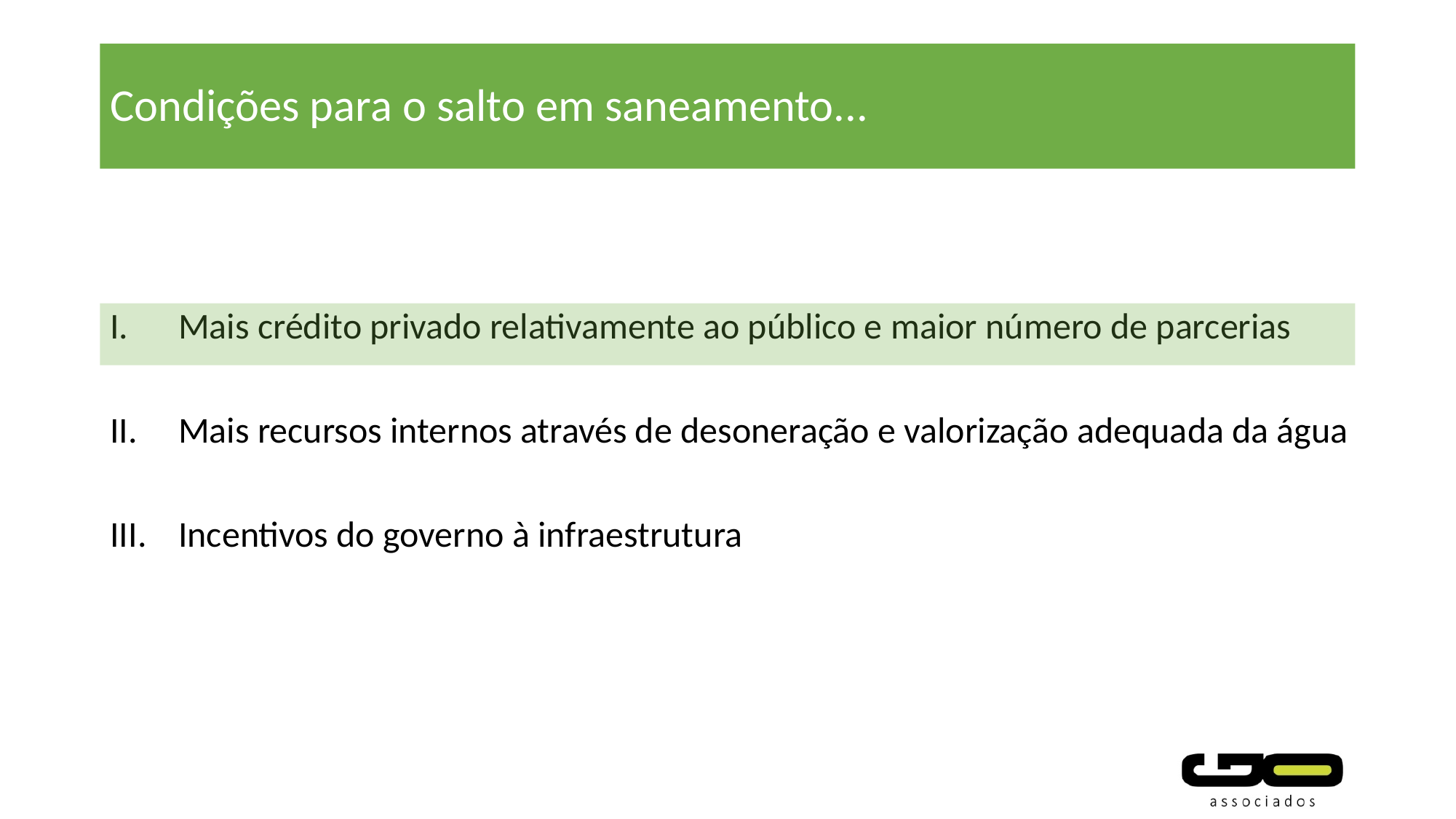

# Condições para o salto em saneamento...

Mais crédito privado relativamente ao público e maior número de parcerias
Mais recursos internos através de desoneração e valorização adequada da água
Incentivos do governo à infraestrutura